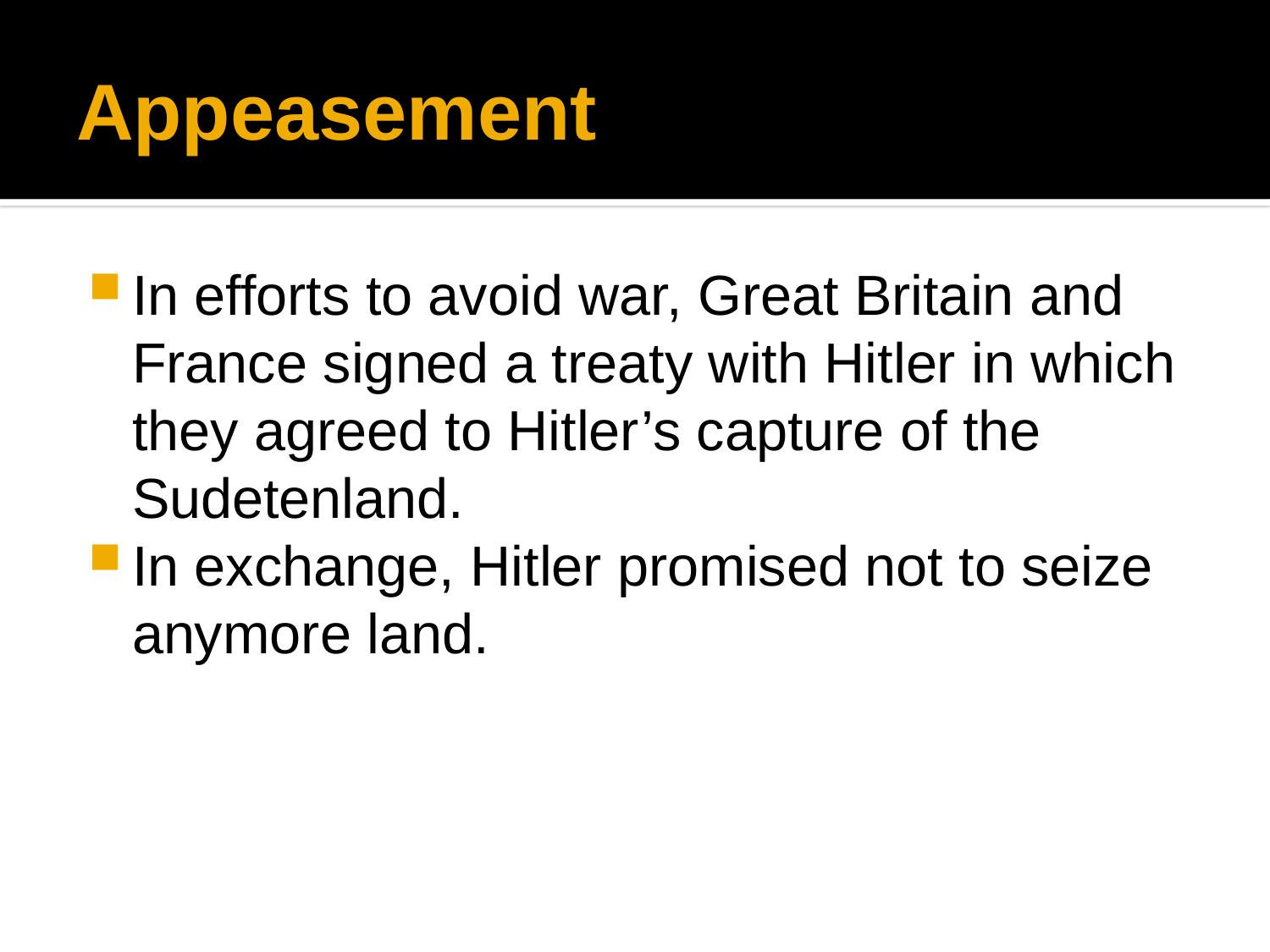

# Appeasement
In efforts to avoid war, Great Britain and France signed a treaty with Hitler in which they agreed to Hitler’s capture of the Sudetenland.
In exchange, Hitler promised not to seize anymore land.